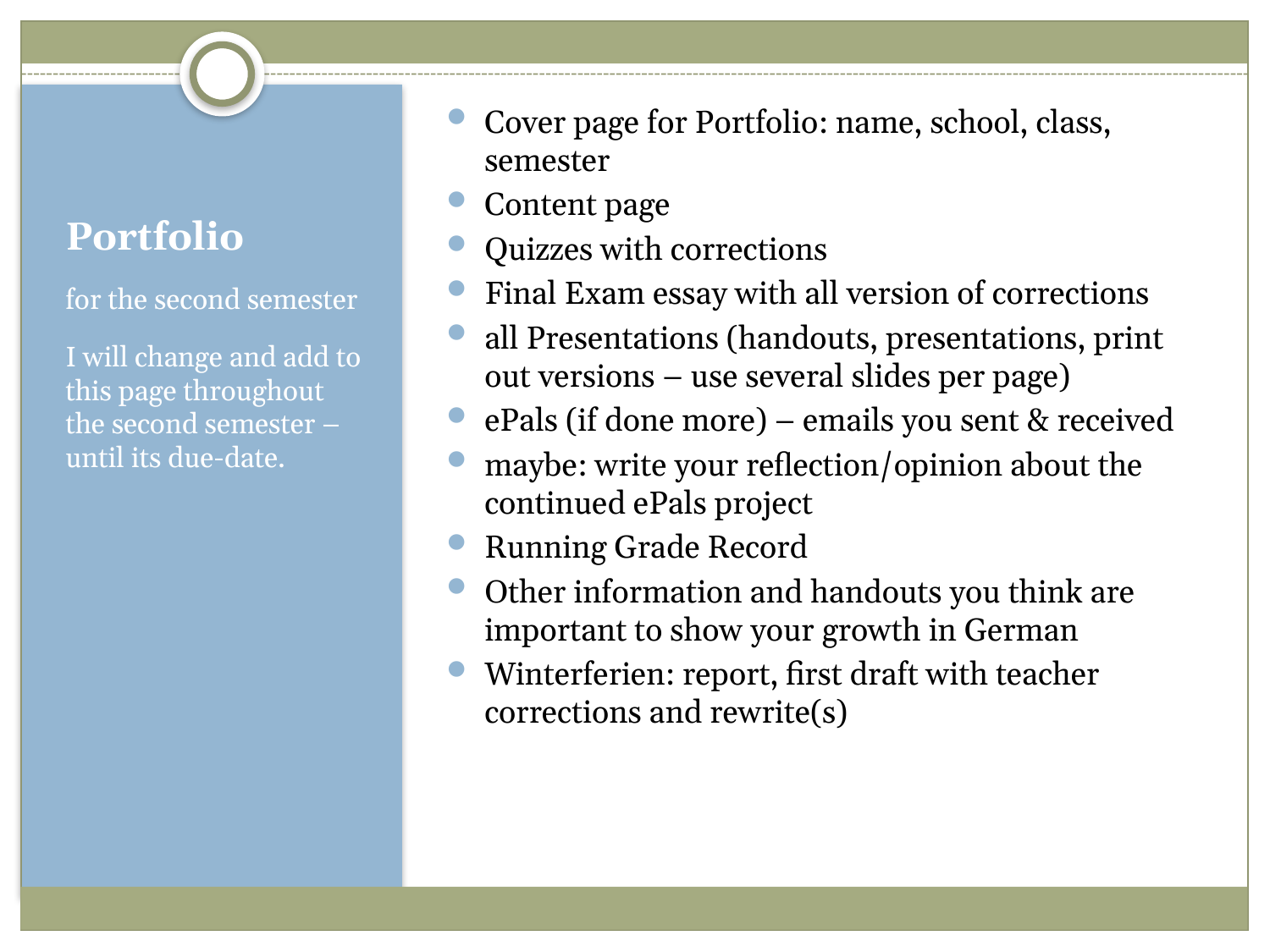

Cover page for Portfolio: name, school, class, semester
Content page
Quizzes with corrections
Final Exam essay with all version of corrections
all Presentations (handouts, presentations, print out versions – use several slides per page)
ePals (if done more) – emails you sent & received
maybe: write your reflection/opinion about the continued ePals project
Running Grade Record
Other information and handouts you think are important to show your growth in German
Winterferien: report, first draft with teacher corrections and rewrite(s)
# Portfolio
for the second semester
I will change and add to this page throughout the second semester – until its due-date.